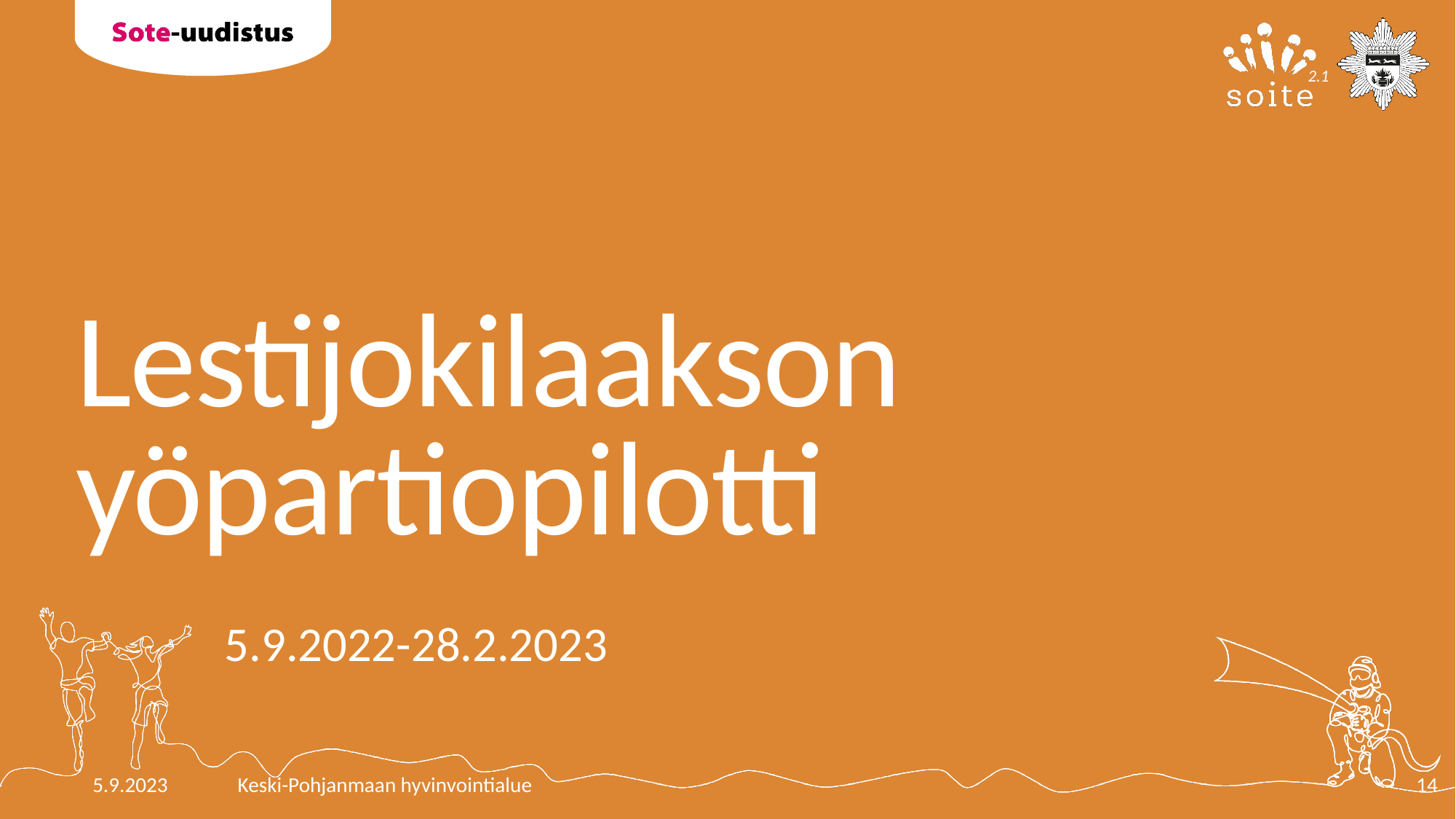

# Lestijokilaakson yöpartiopilotti
5.9.2022-28.2.2023
Keski-Pohjanmaan hyvinvointialue
5.9.2023
14